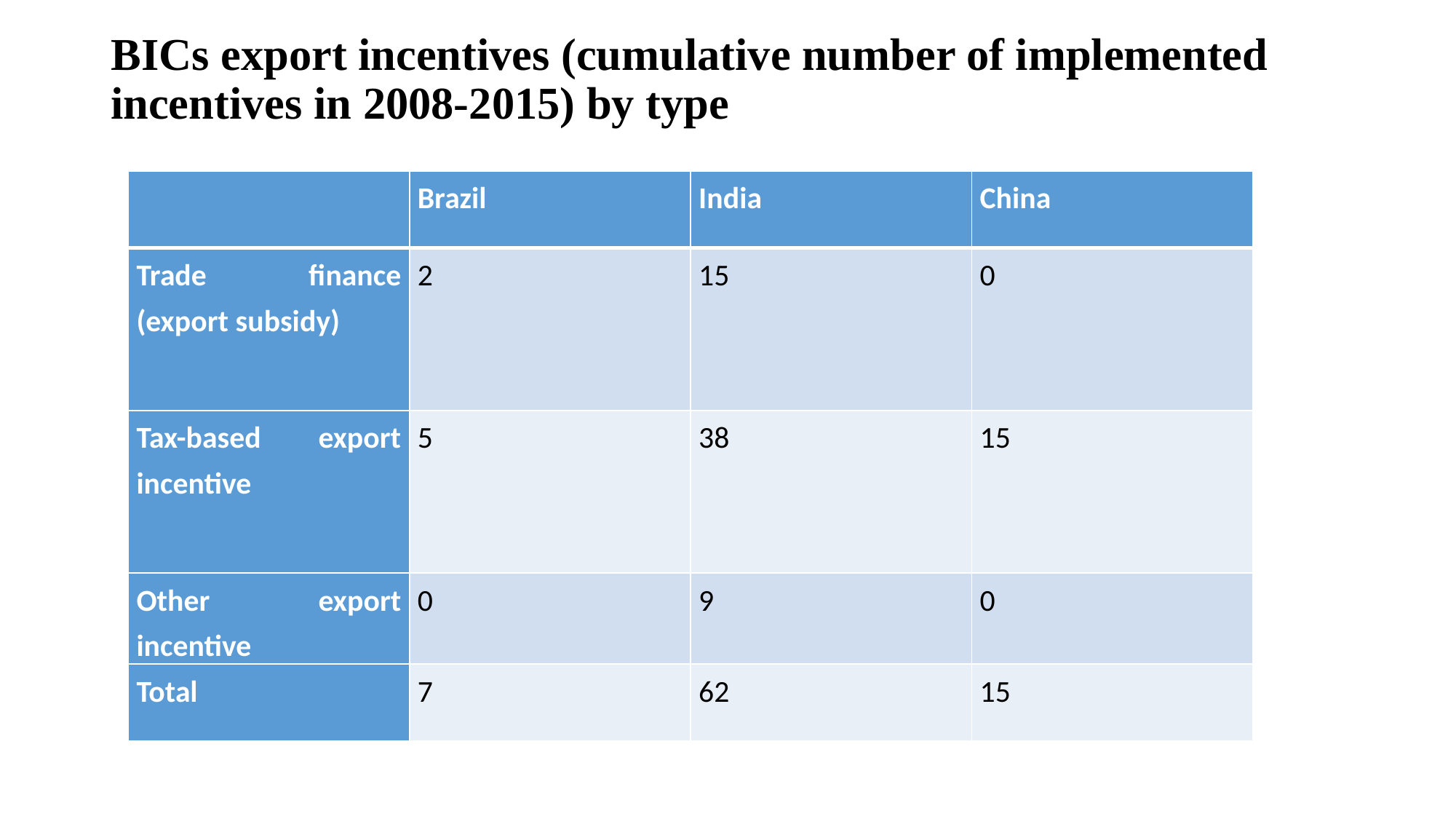

# BICs export incentives (cumulative number of implemented incentives in 2008-2015) by type
|  | Brazil | India | China |
| --- | --- | --- | --- |
| Trade finance (export subsidy) | 2 | 15 | 0 |
| Tax-based export incentive | 5 | 38 | 15 |
| Other export incentive | 0 | 9 | 0 |
| Total | 7 | 62 | 15 |